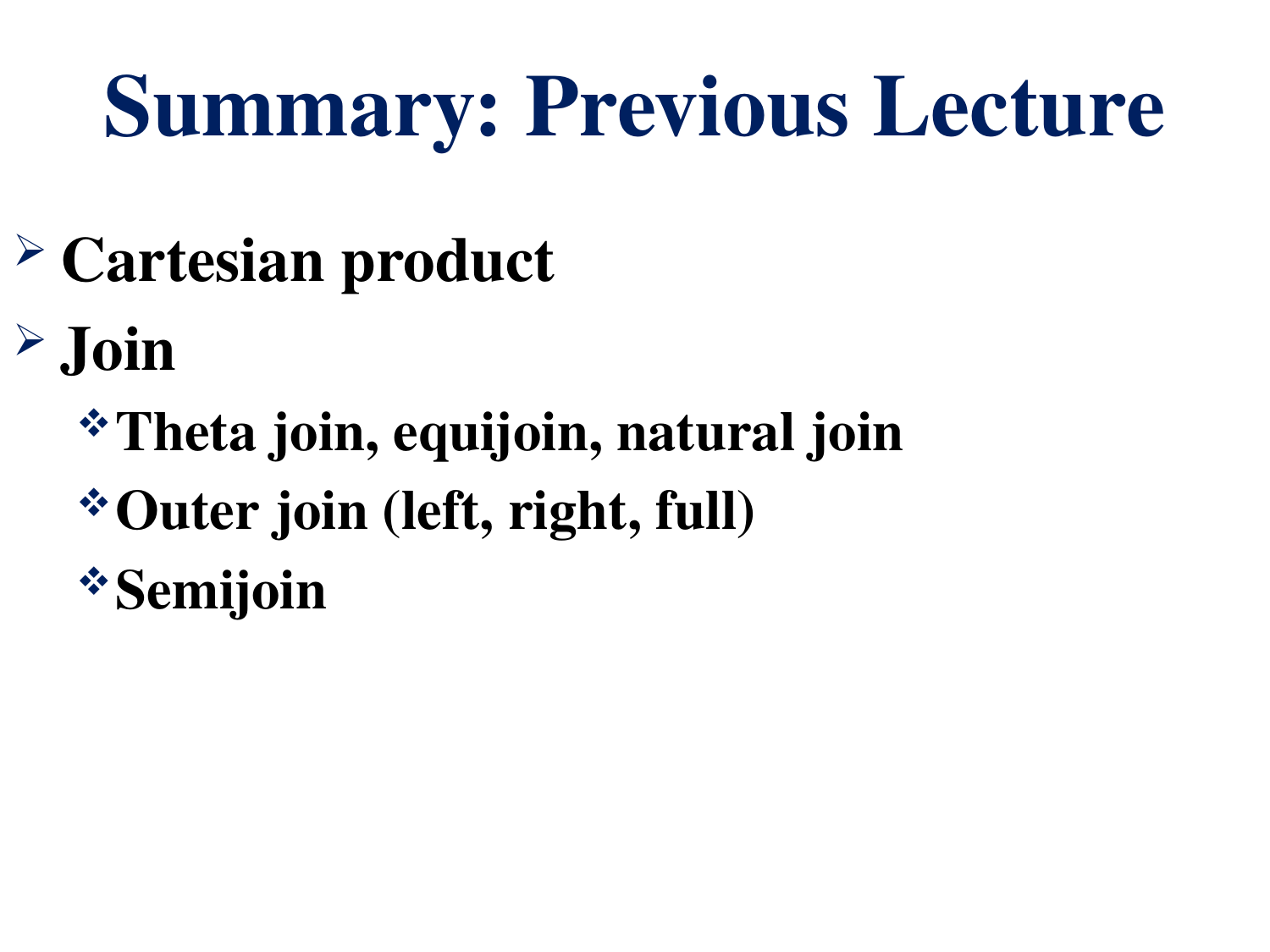

# Summary: Previous Lecture
Cartesian product
Join
Theta join, equijoin, natural join
Outer join (left, right, full)
Semijoin